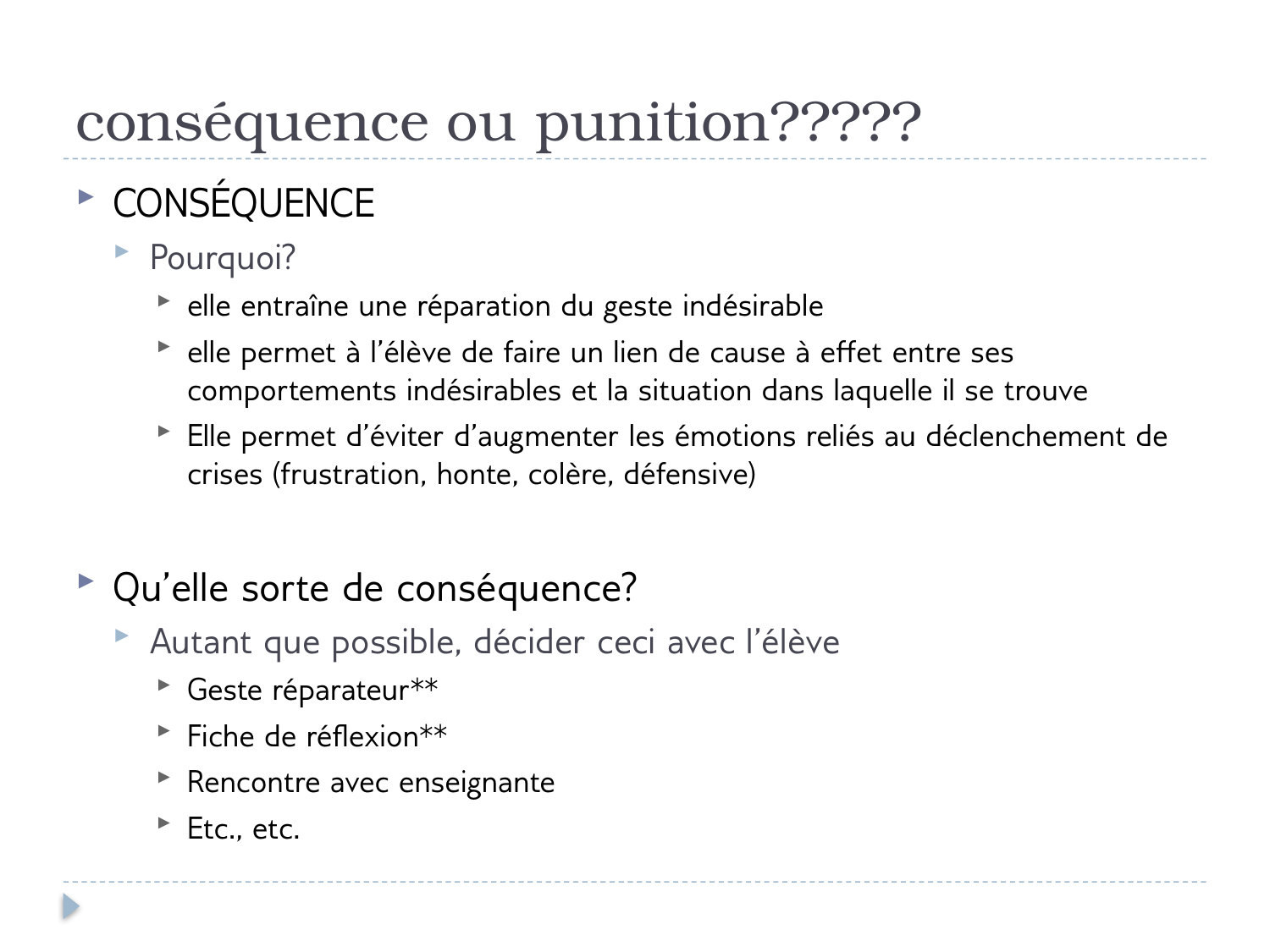

# conséquence ou punition?????
CONSÉQUENCE
Pourquoi?
elle entraîne une réparation du geste indésirable
elle permet à l’élève de faire un lien de cause à effet entre ses comportements indésirables et la situation dans laquelle il se trouve
Elle permet d’éviter d’augmenter les émotions reliés au déclenchement de crises (frustration, honte, colère, défensive)

Qu’elle sorte de conséquence?
Autant que possible, décider ceci avec l’élève
Geste réparateur**
Fiche de réflexion**
Rencontre avec enseignante
Etc., etc.